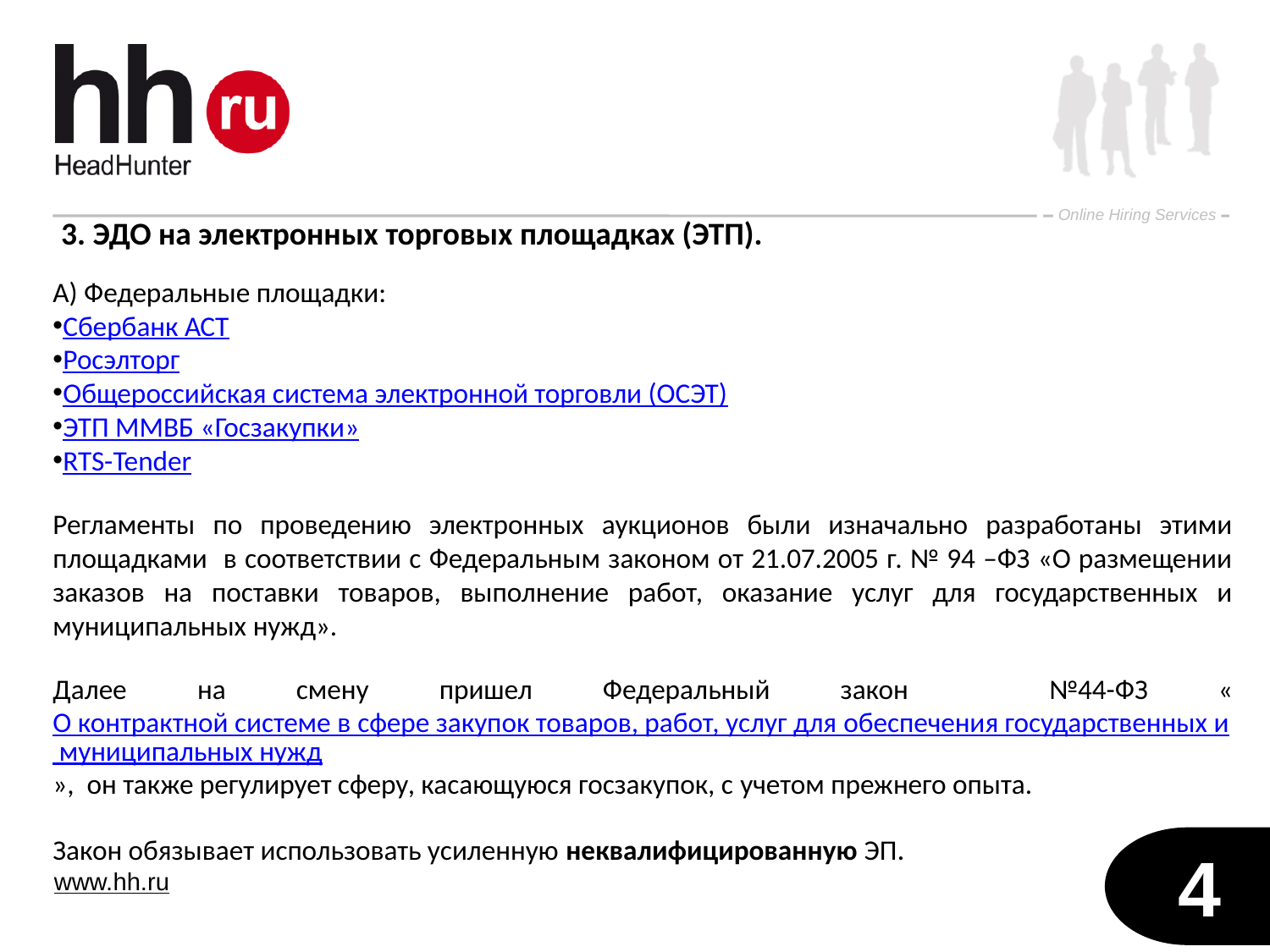

3. ЭДО на электронных торговых площадках (ЭТП).

А) Федеральные площадки:
Сбербанк АСТ
Росэлторг
Общероссийская система электронной торговли (ОСЭТ)
ЭТП ММВБ «Госзакупки»
RTS-Tender

Регламенты по проведению электронных аукционов были изначально разработаны этими площадками  в соответствии с Федеральным законом от 21.07.2005 г. № 94 –ФЗ «О размещении заказов на поставки товаров, выполнение работ, оказание услуг для государственных и муниципальных нужд».

Далее на смену пришел Федеральный закон  №44-ФЗ «О контрактной системе в сфере закупок товаров, работ, услуг для обеспечения государственных и муниципальных нужд»,  он также регулирует сферу, касающуюся госзакупок, с учетом прежнего опыта.

Закон обязывает использовать усиленную неквалифицированную ЭП.